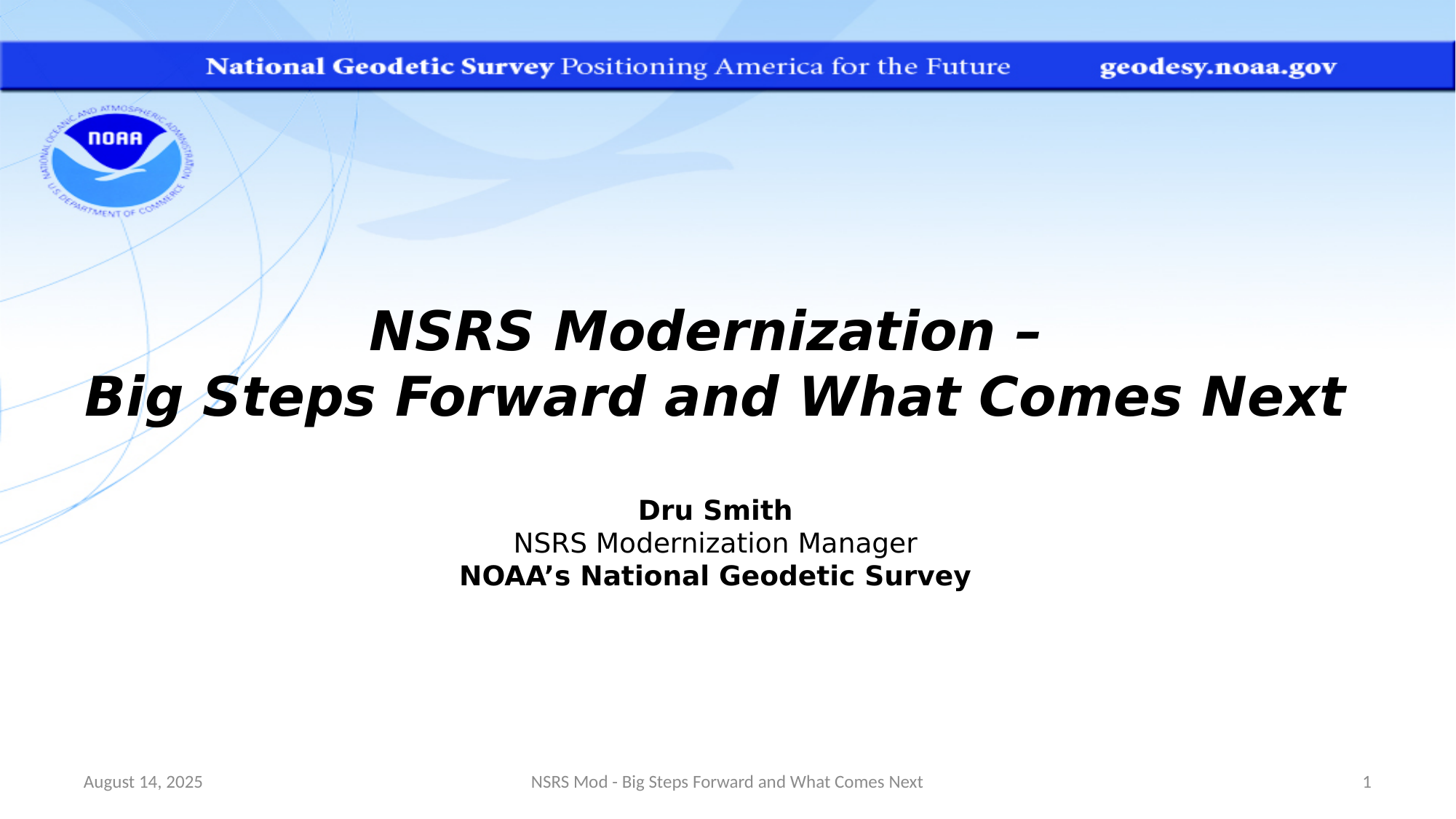

NSRS Modernization –
Big Steps Forward and What Comes Next

Dru Smith
NSRS Modernization Manager
NOAA’s National Geodetic Survey
August 14, 2025
NSRS Mod - Big Steps Forward and What Comes Next
1